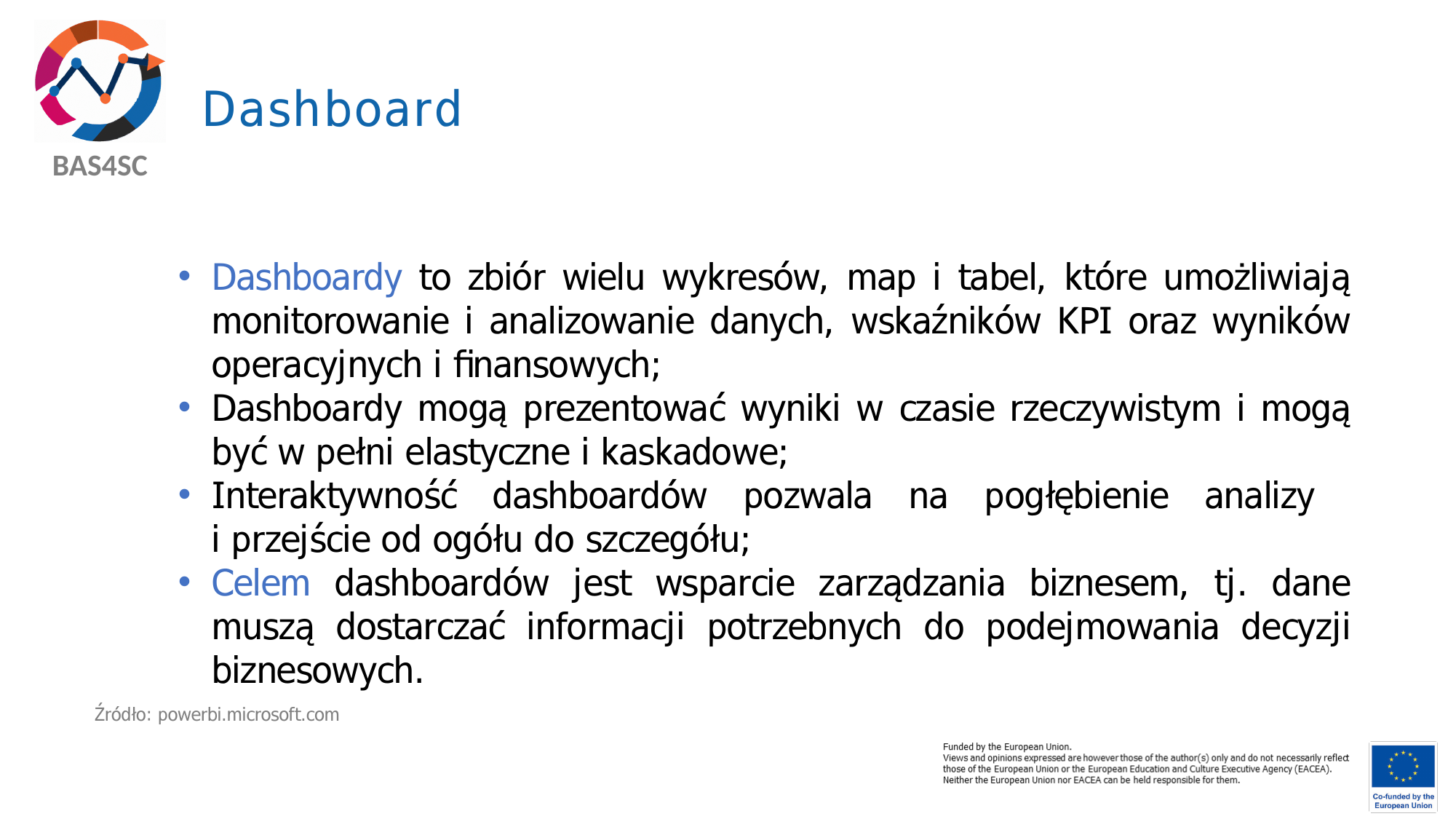

# Dashboard
Dashboardy to zbiór wielu wykresów, map i tabel, które umożliwiają monitorowanie i analizowanie danych, wskaźników KPI oraz wyników operacyjnych i finansowych;
Dashboardy mogą prezentować wyniki w czasie rzeczywistym i mogą być w pełni elastyczne i kaskadowe;
Interaktywność dashboardów pozwala na pogłębienie analizy
i przejście od ogółu do szczegółu;
Celem dashboardów jest wsparcie zarządzania biznesem, tj. dane muszą dostarczać informacji potrzebnych do podejmowania decyzji biznesowych.
Źródło: powerbi.microsoft.com